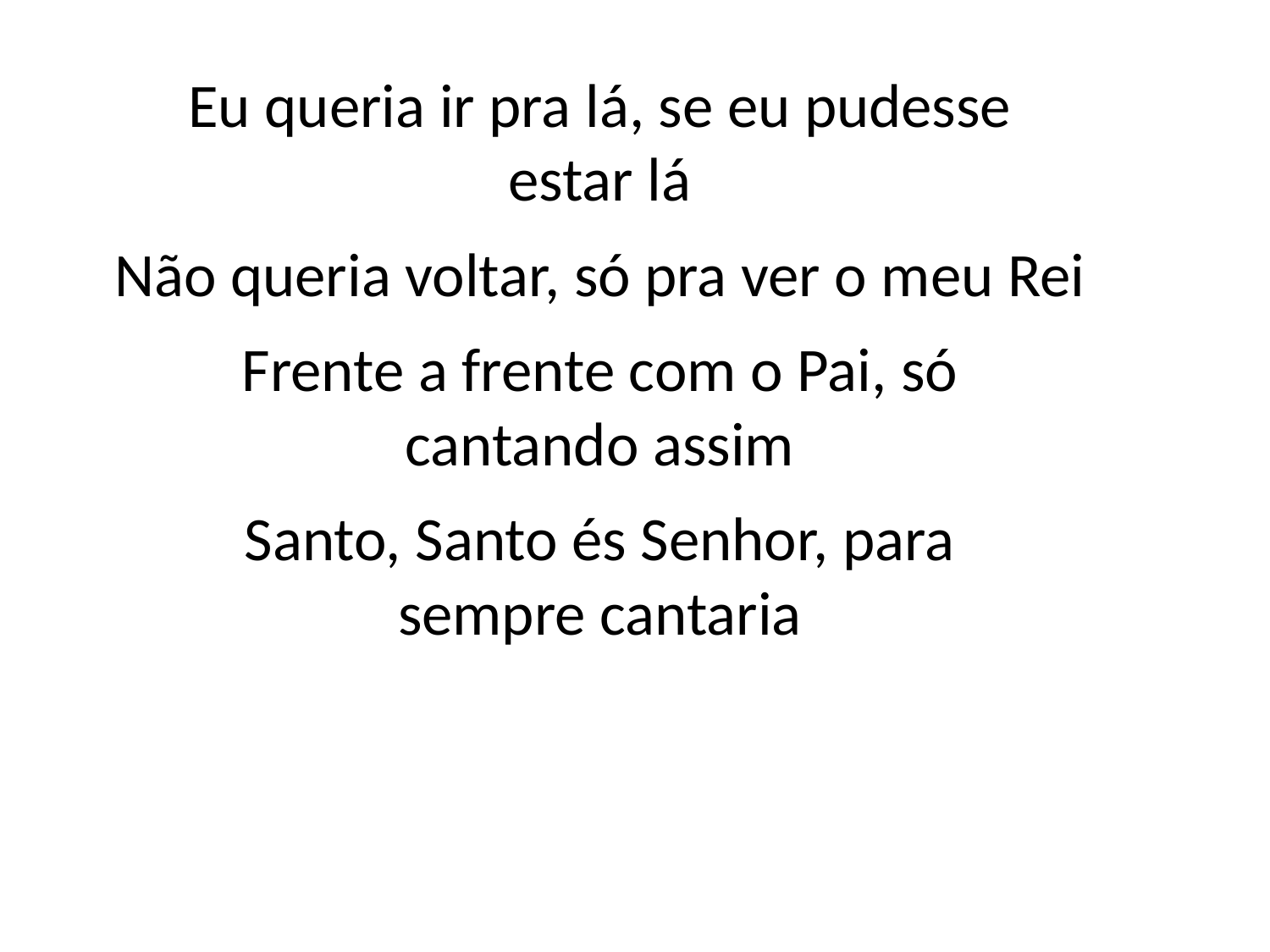

Eu queria ir pra lá, se eu pudesse
estar lá

Não queria voltar, só pra ver o meu Rei

Frente a frente com o Pai, só
cantando assim

Santo, Santo és Senhor, para
sempre cantaria

#